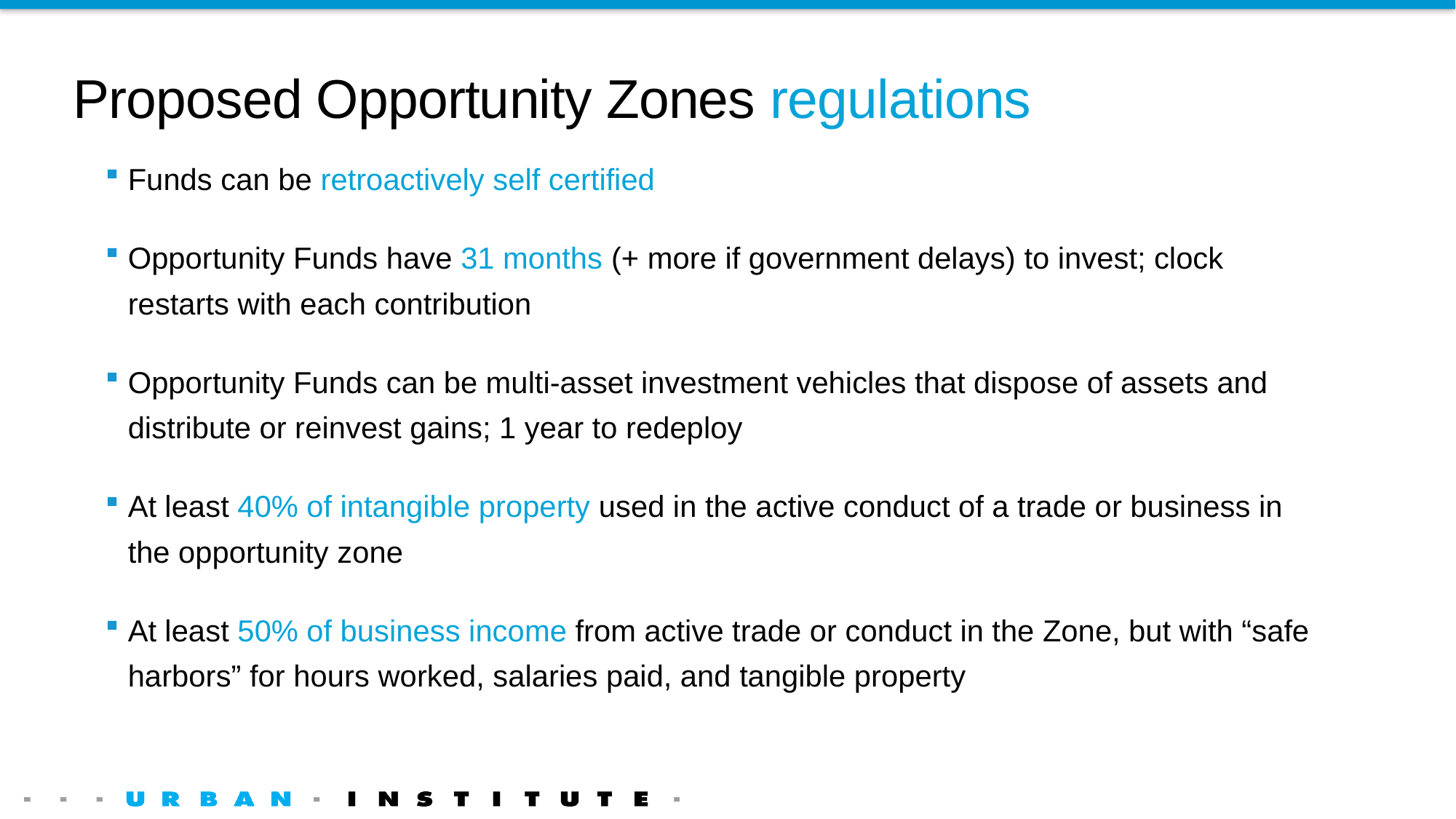

# Proposed Opportunity Zones regulations
Funds can be retroactively self certified
Opportunity Funds have 31 months (+ more if government delays) to invest; clock restarts with each contribution
Opportunity Funds can be multi-asset investment vehicles that dispose of assets and distribute or reinvest gains; 1 year to redeploy
At least 40% of intangible property used in the active conduct of a trade or business in the opportunity zone
At least 50% of business income from active trade or conduct in the Zone, but with “safe harbors” for hours worked, salaries paid, and tangible property